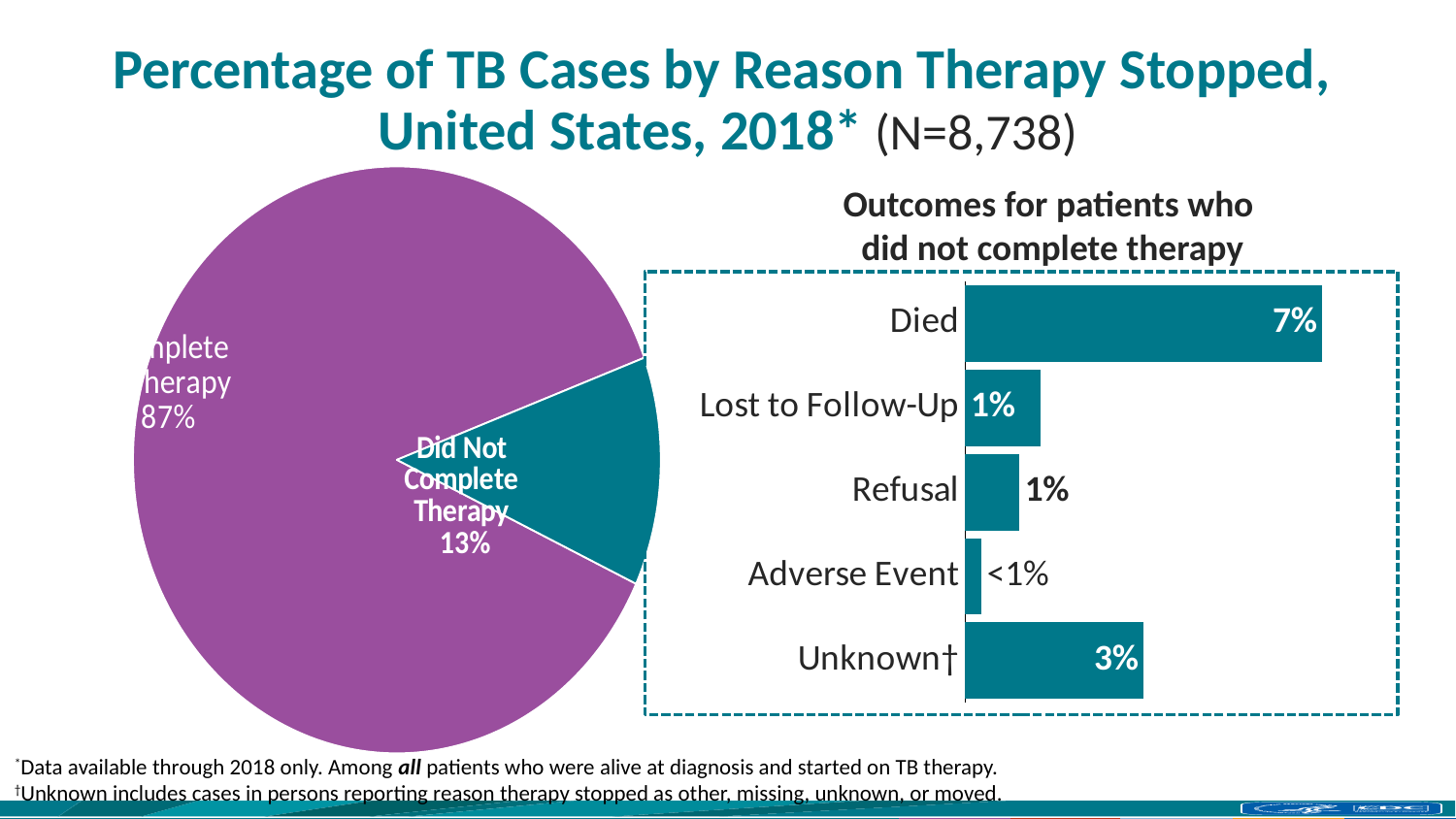

# Percentage of TB Cases by Reason Therapy Stopped, United States, 2018* (N=8,738)

### Chart

| Category | Column1 |
|---|---|
| Completed Therapy | 87.4 |
| Did Not Complete Therapy | 12.599999999999994 |
Outcomes for patients who
did not complete therapy

### Chart

| Category | Percent |
|---|---|
| Unknown† | 0.033 |
| Adverse Event | 0.003 |
| Refusal | 0.01 |
| Lost to Follow-Up | 0.014 |
| Died | 0.066 |
*Data available through 2018 only. Among all patients who were alive at diagnosis and started on TB therapy.
†Unknown includes cases in persons reporting reason therapy stopped as other, missing, unknown, or moved.